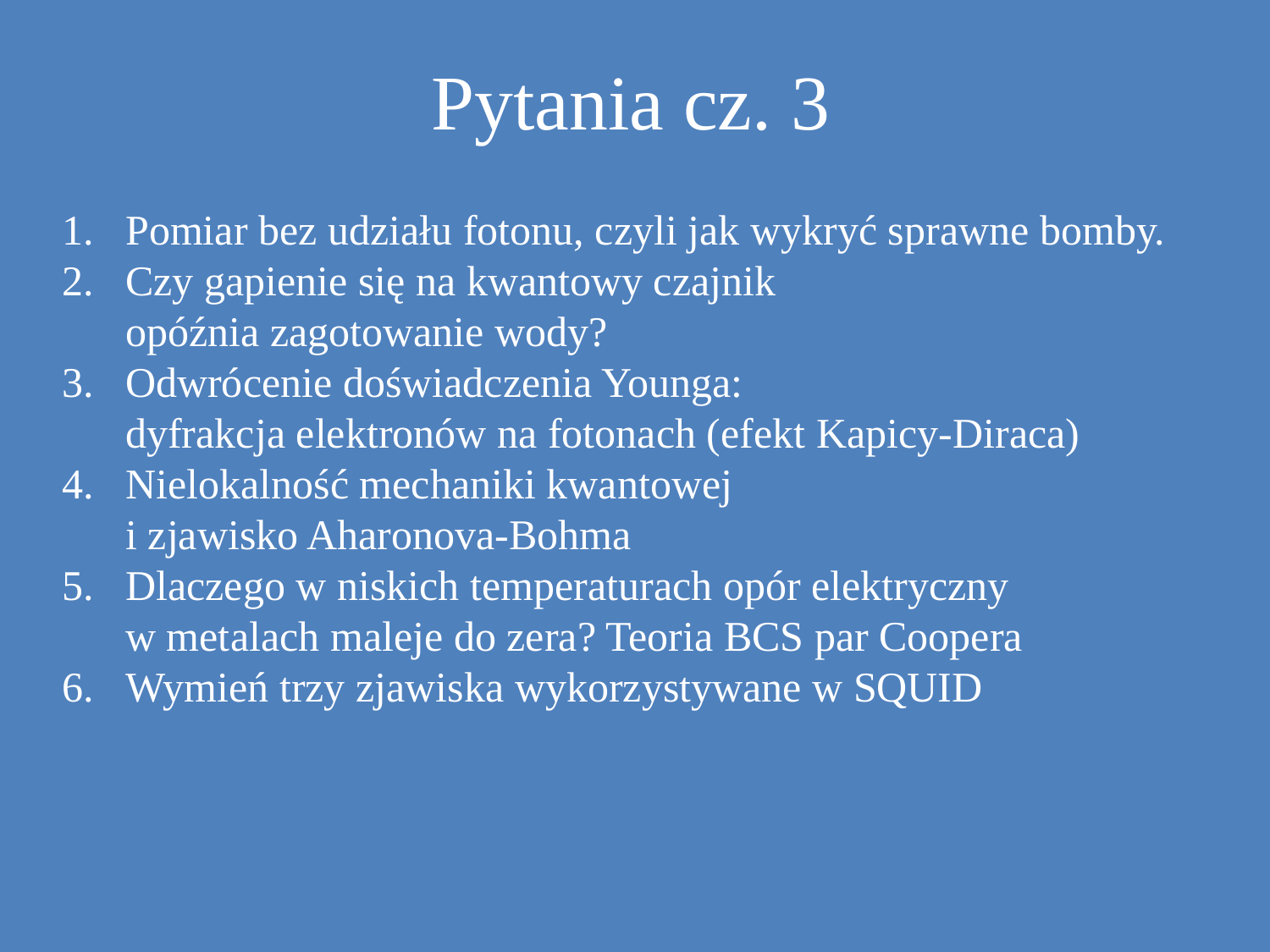

# Pytania cz. 3
Pomiar bez udziału fotonu, czyli jak wykryć sprawne bomby.
Czy gapienie się na kwantowy czajnik
opóźnia zagotowanie wody?
Odwrócenie doświadczenia Younga:
dyfrakcja elektronów na fotonach (efekt Kapicy-Diraca)
Nielokalność mechaniki kwantowej
i zjawisko Aharonova-Bohma
Dlaczego w niskich temperaturach opór elektryczny
w metalach maleje do zera? Teoria BCS par Coopera
Wymień trzy zjawiska wykorzystywane w SQUID